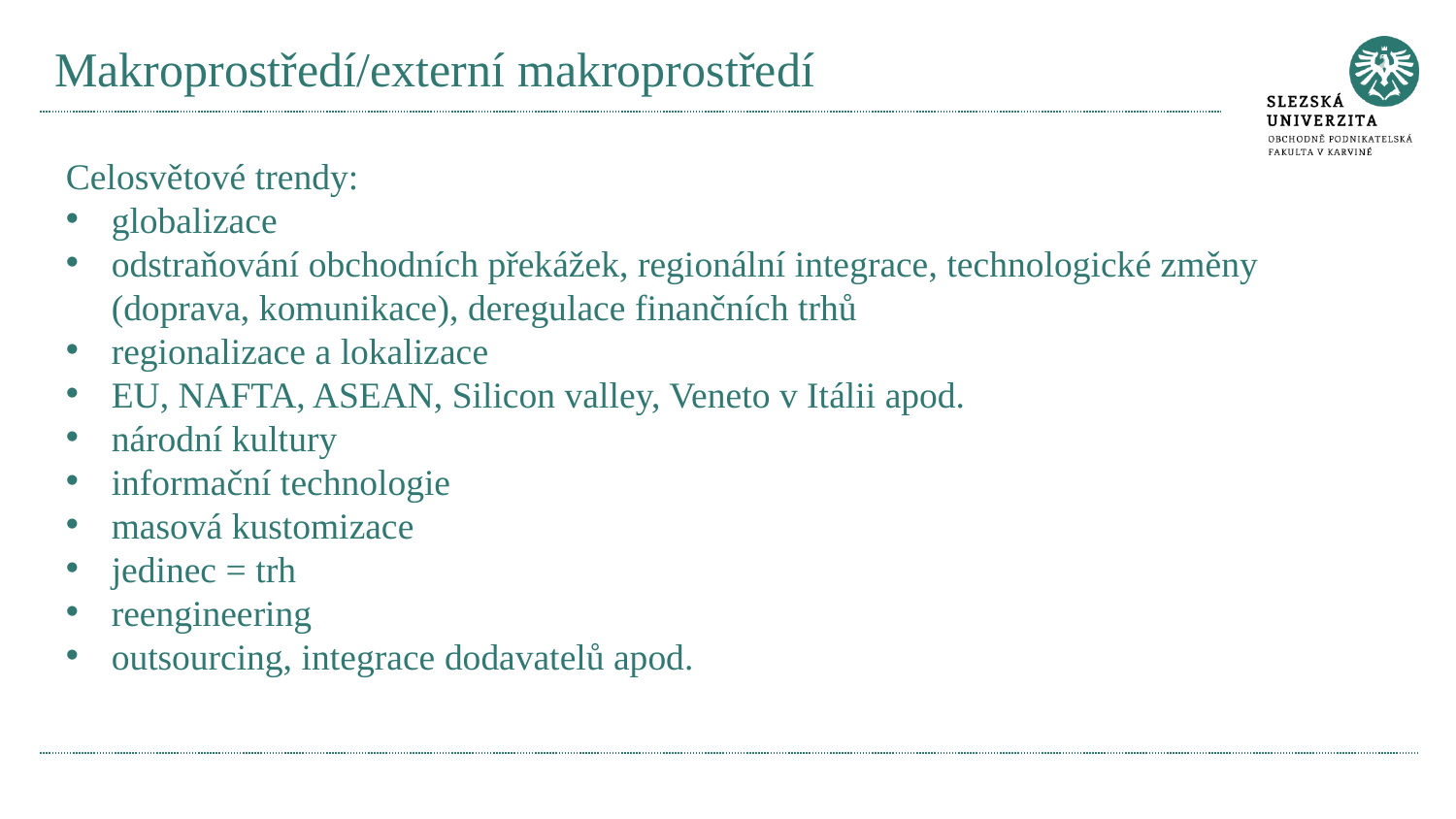

# Makroprostředí/externí makroprostředí
Celosvětové trendy:
globalizace
odstraňování obchodních překážek, regionální integrace, technologické změny (doprava, komunikace), deregulace finančních trhů
regionalizace a lokalizace
EU, NAFTA, ASEAN, Silicon valley, Veneto v Itálii apod.
národní kultury
informační technologie
masová kustomizace
jedinec = trh
reengineering
outsourcing, integrace dodavatelů apod.